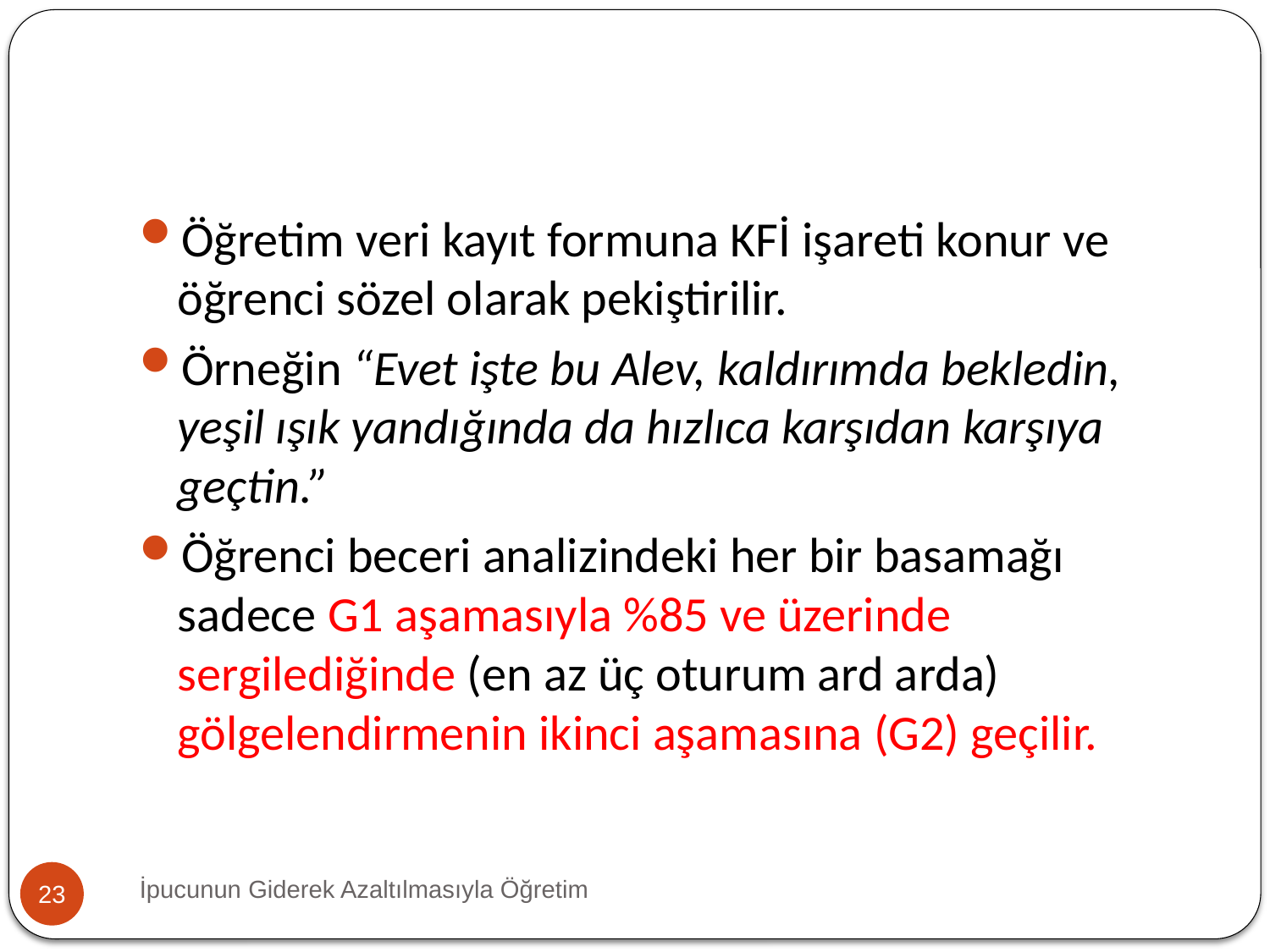

#
Öğretim veri kayıt formuna KFİ işareti konur ve öğrenci sözel olarak pekiştirilir.
Örneğin “Evet işte bu Alev, kaldırımda bekledin, yeşil ışık yandığında da hızlıca karşıdan karşıya geçtin.”
Öğrenci beceri analizindeki her bir basamağı sadece G1 aşamasıyla %85 ve üzerinde sergilediğinde (en az üç oturum ard arda) gölgelendirmenin ikinci aşamasına (G2) geçilir.

İpucunun Giderek Azaltılmasıyla Öğretim
23